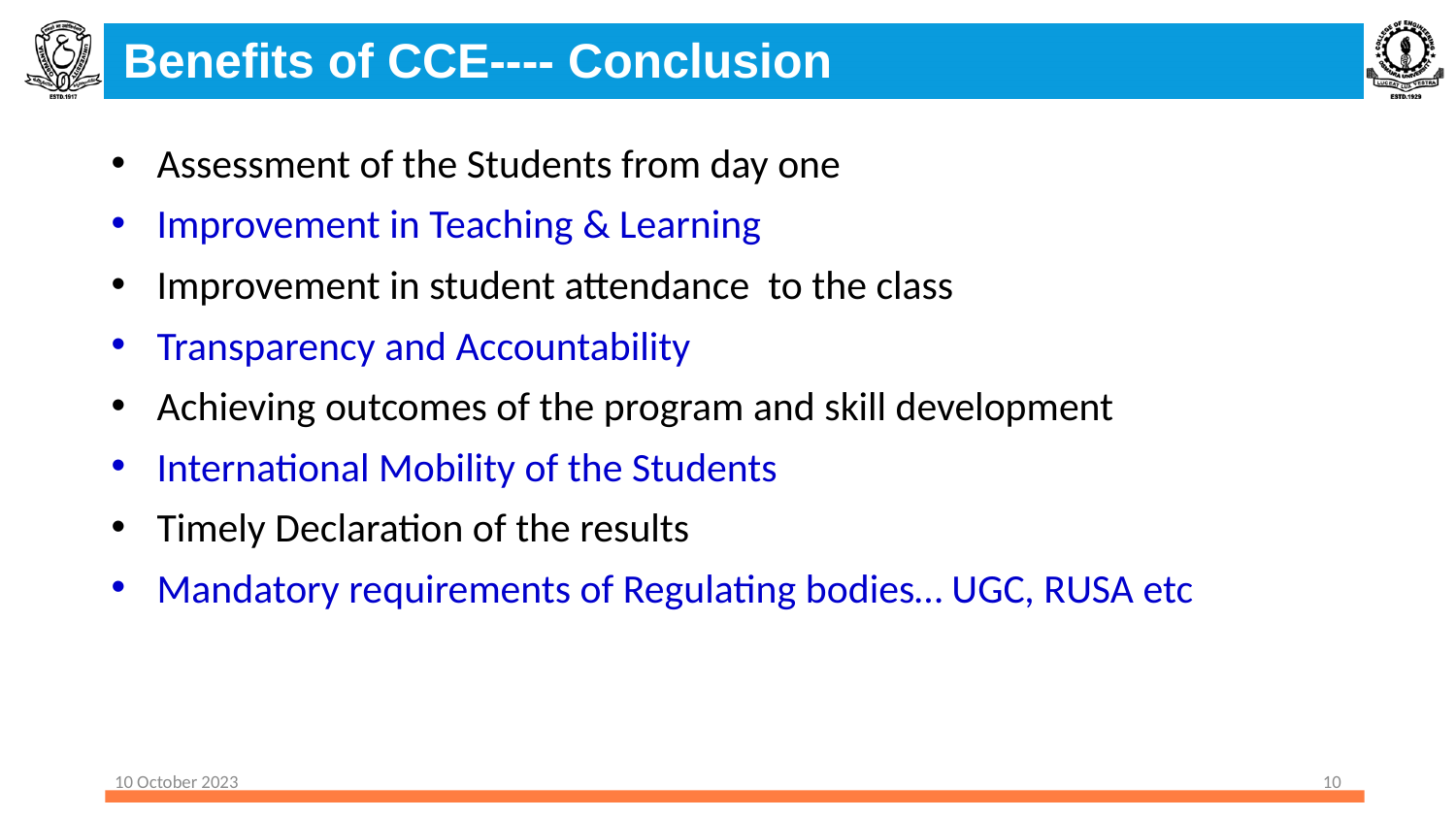

Benefits of CCE---- Conclusion
Assessment of the Students from day one
Improvement in Teaching & Learning
Improvement in student attendance  to the class
Transparency and Accountability
Achieving outcomes of the program and skill development
International Mobility of the Students
Timely Declaration of the results
Mandatory requirements of Regulating bodies… UGC, RUSA etc

10 October 2023
10